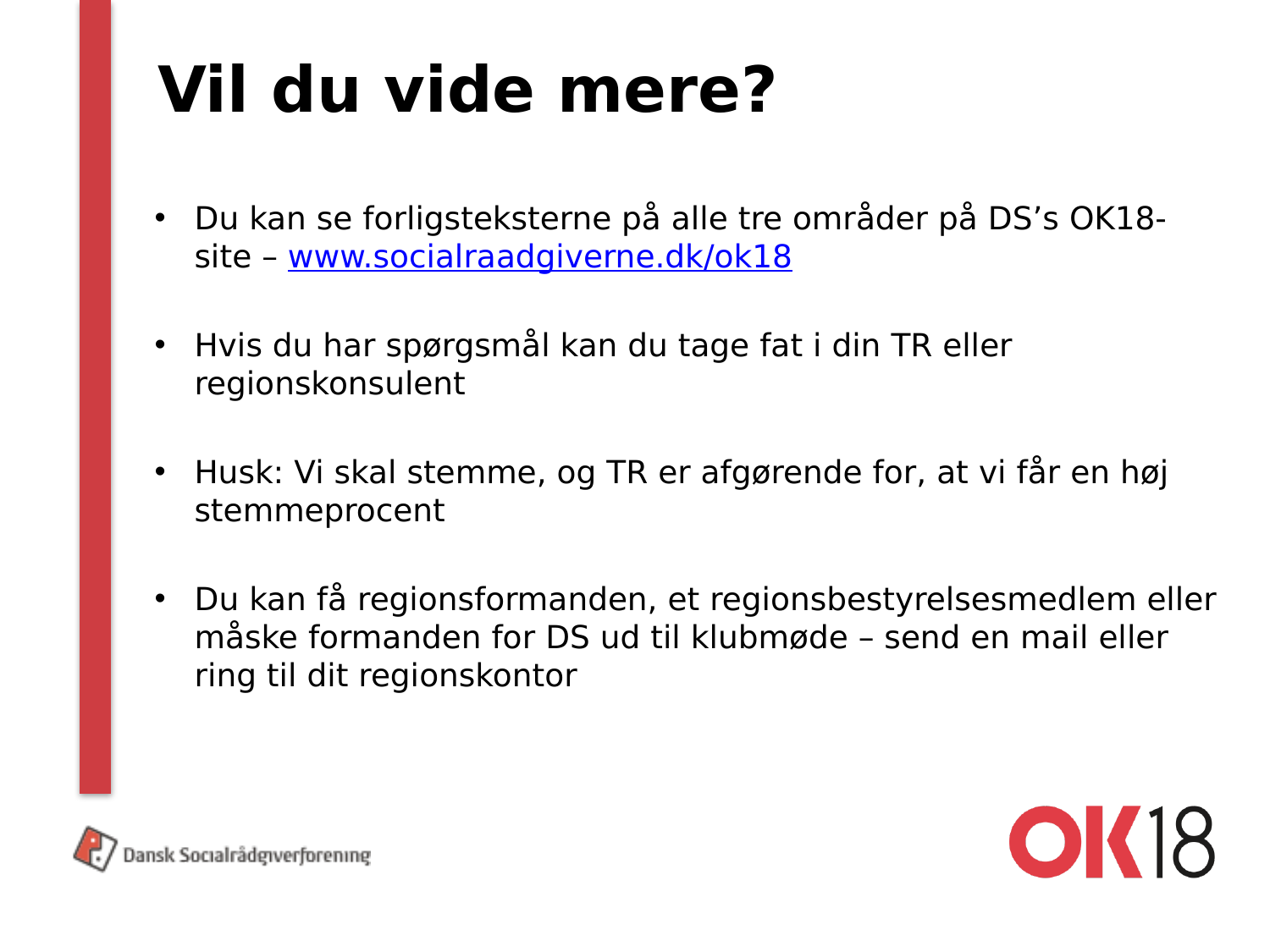

# Vil du vide mere?

Du kan se forligsteksterne på alle tre områder på DS’s OK18-site – www.socialraadgiverne.dk/ok18

Hvis du har spørgsmål kan du tage fat i din TR eller regionskonsulent

Husk: Vi skal stemme, og TR er afgørende for, at vi får en høj stemmeprocent

Du kan få regionsformanden, et regionsbestyrelsesmedlem eller måske formanden for DS ud til klubmøde – send en mail eller ring til dit regionskontor